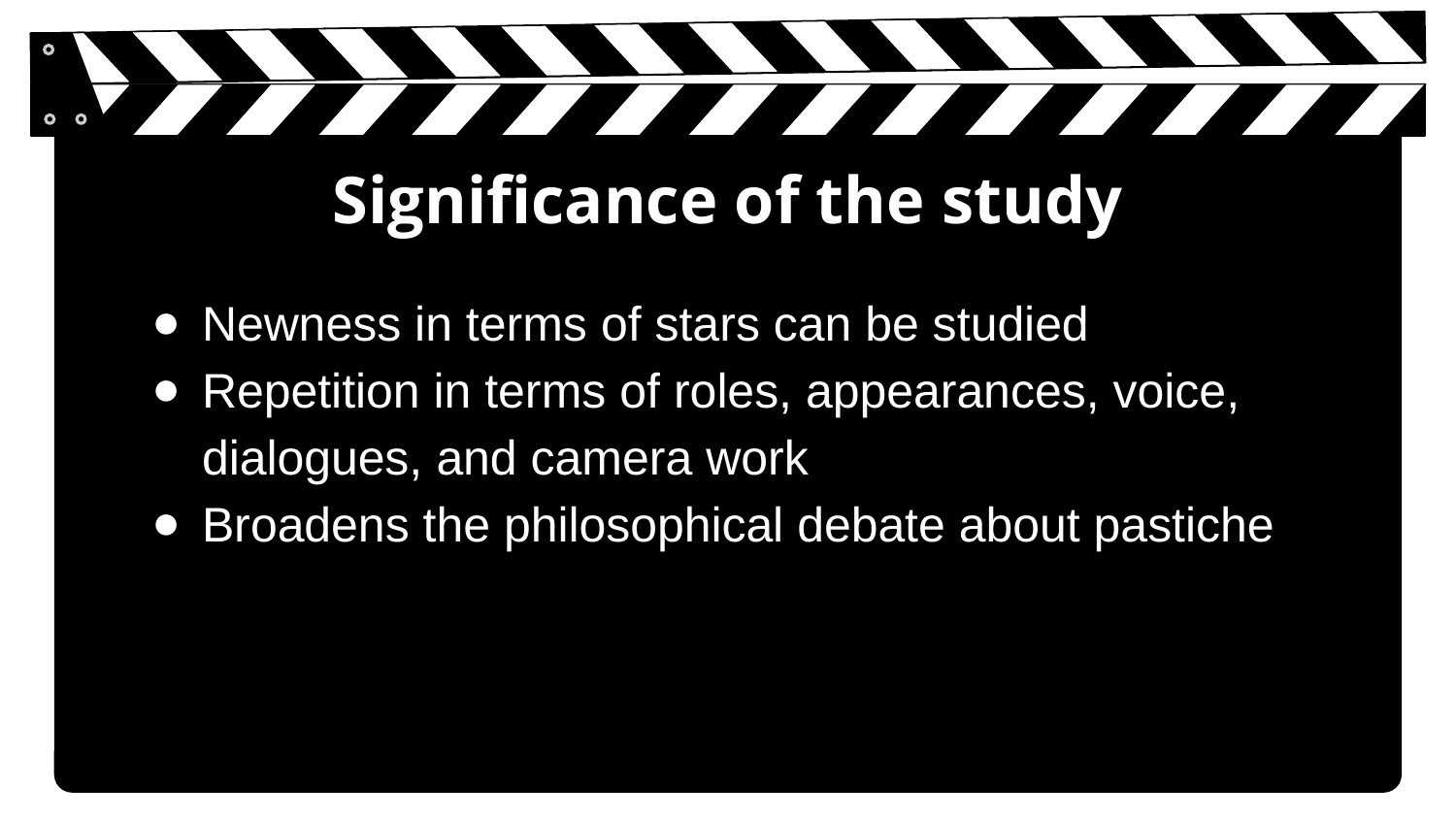

# Significance of the study
Newness in terms of stars can be studied
Repetition in terms of roles, appearances, voice, dialogues, and camera work
Broadens the philosophical debate about pastiche